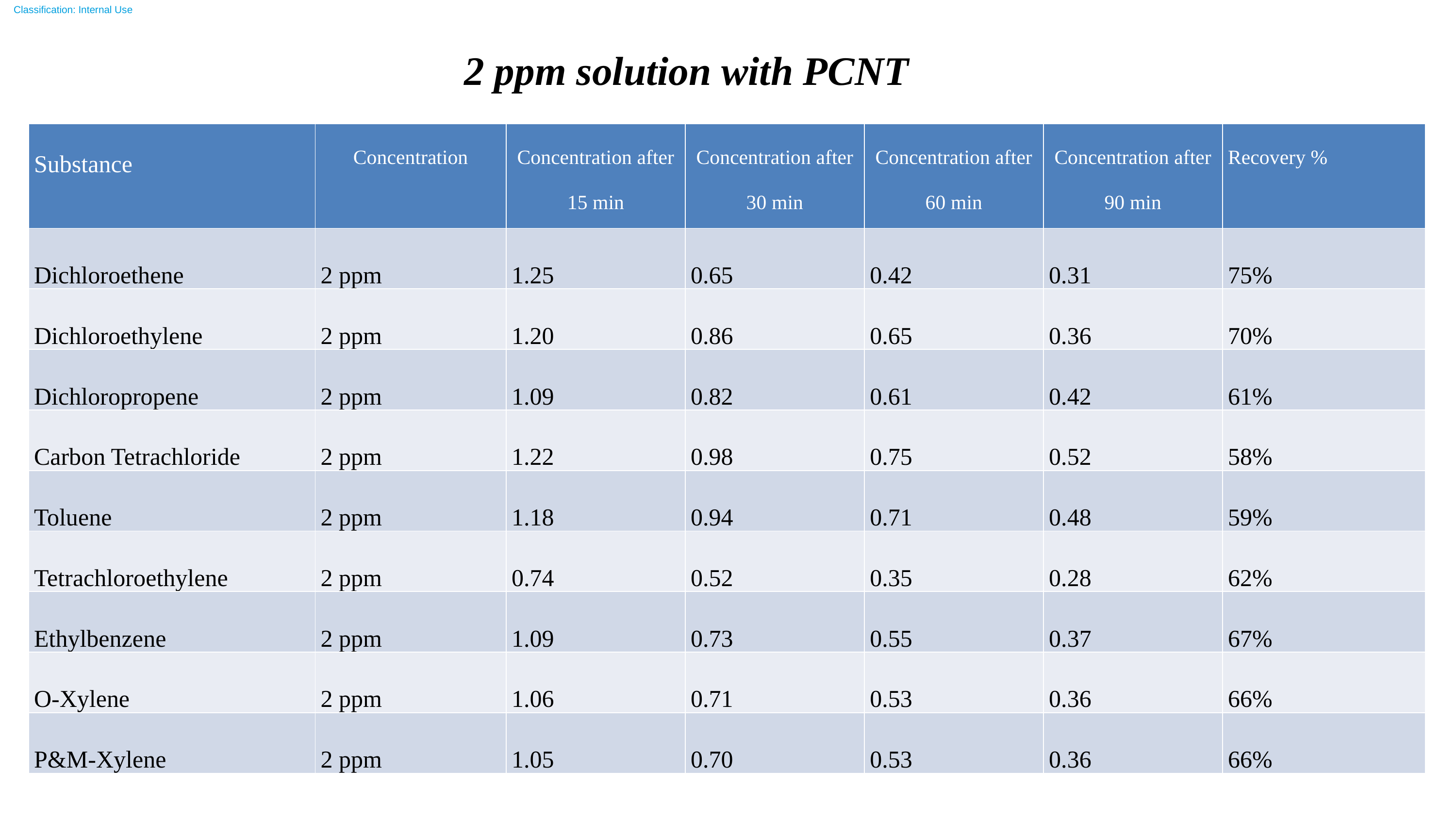

2 ppm solution with PCNT
| Substance | Concentration | Concentration after 15 min | Concentration after 30 min | Concentration after 60 min | Concentration after 90 min | Recovery % |
| --- | --- | --- | --- | --- | --- | --- |
| Dichloroethene | 2 ppm | 1.25 | 0.65 | 0.42 | 0.31 | 75% |
| Dichloroethylene | 2 ppm | 1.20 | 0.86 | 0.65 | 0.36 | 70% |
| Dichloropropene | 2 ppm | 1.09 | 0.82 | 0.61 | 0.42 | 61% |
| Carbon Tetrachloride | 2 ppm | 1.22 | 0.98 | 0.75 | 0.52 | 58% |
| Toluene | 2 ppm | 1.18 | 0.94 | 0.71 | 0.48 | 59% |
| Tetrachloroethylene | 2 ppm | 0.74 | 0.52 | 0.35 | 0.28 | 62% |
| Ethylbenzene | 2 ppm | 1.09 | 0.73 | 0.55 | 0.37 | 67% |
| O-Xylene | 2 ppm | 1.06 | 0.71 | 0.53 | 0.36 | 66% |
| P&M-Xylene | 2 ppm | 1.05 | 0.70 | 0.53 | 0.36 | 66% |